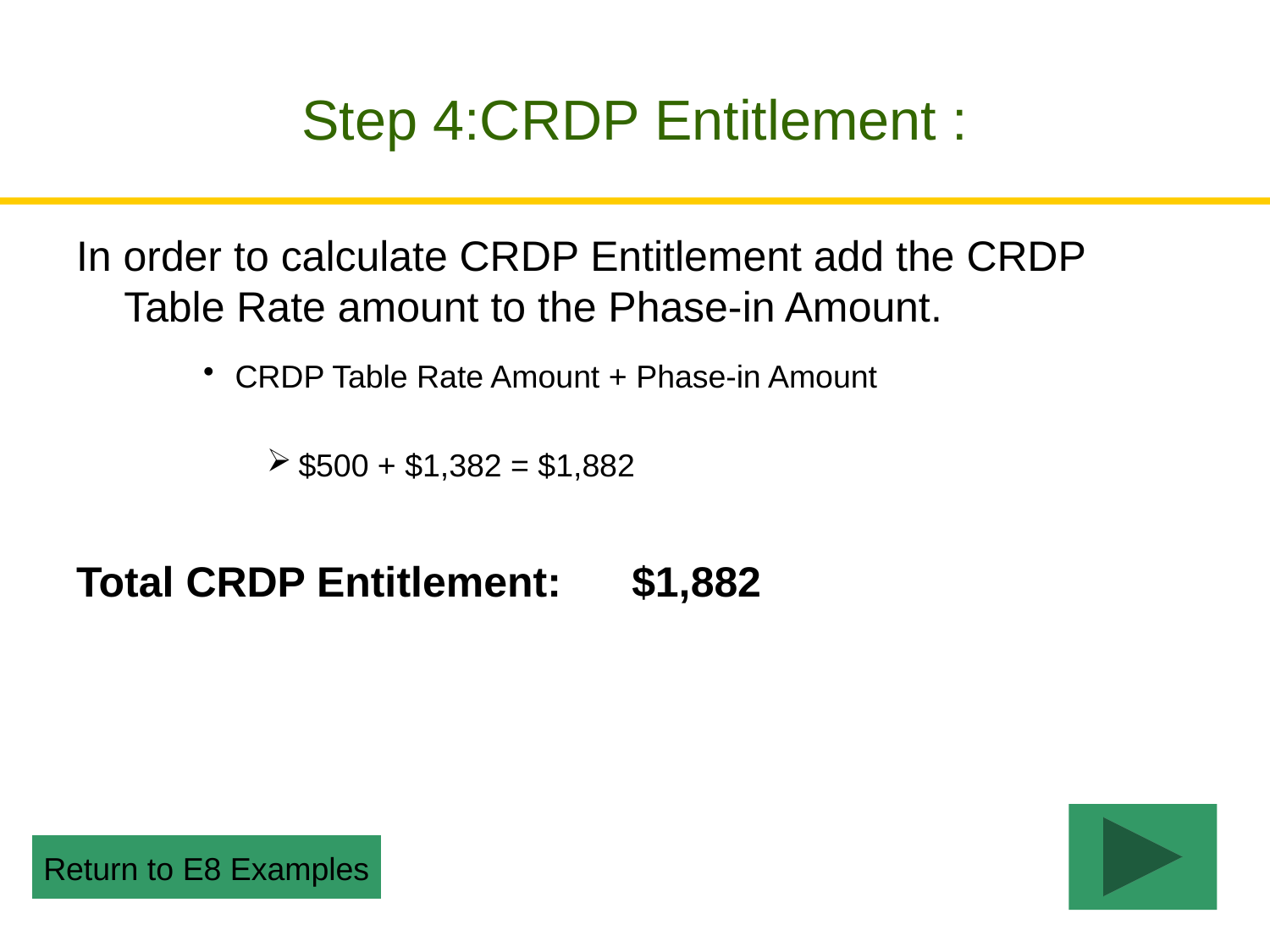

# Step 4:CRDP Entitlement :

In order to calculate CRDP Entitlement add the CRDP Table Rate amount to the Phase-in Amount.

CRDP Table Rate Amount + Phase-in Amount

$500 + $1,382 = $1,882

Total CRDP Entitlement: 	$1,882

Return to E8 Examples